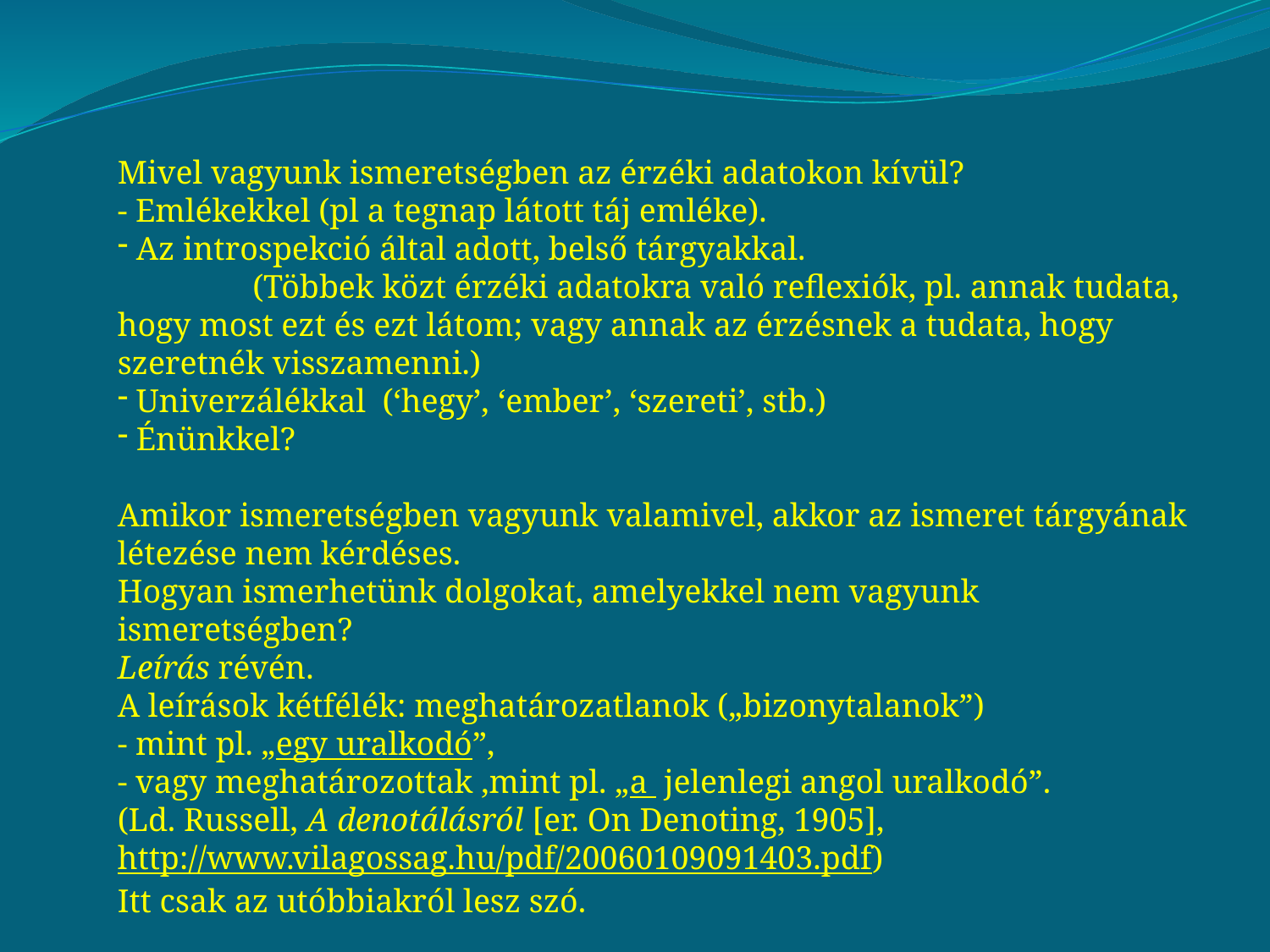

Mivel vagyunk ismeretségben az érzéki adatokon kívül?
- Emlékekkel (pl a tegnap látott táj emléke).
 Az introspekció által adott, belső tárgyakkal.
	 (Többek közt érzéki adatokra való reflexiók, pl. annak tudata, hogy most ezt és ezt látom; vagy annak az érzésnek a tudata, hogy szeretnék visszamenni.)
 Univerzálékkal  (‘hegy’, ‘ember’, ‘szereti’, stb.)
 Énünkkel?

Amikor ismeretségben vagyunk valamivel, akkor az ismeret tárgyának létezése nem kérdéses.
Hogyan ismerhetünk dolgokat, amelyekkel nem vagyunk ismeretségben?
Leírás révén.
A leírások kétfélék: meghatározatlanok („bizonytalanok”)
- mint pl. „egy uralkodó”,
- vagy meghatározottak ,mint pl. „a  jelenlegi angol uralkodó”.
(Ld. Russell, A denotálásról [er. On Denoting, 1905],
http://www.vilagossag.hu/pdf/20060109091403.pdf)
Itt csak az utóbbiakról lesz szó.